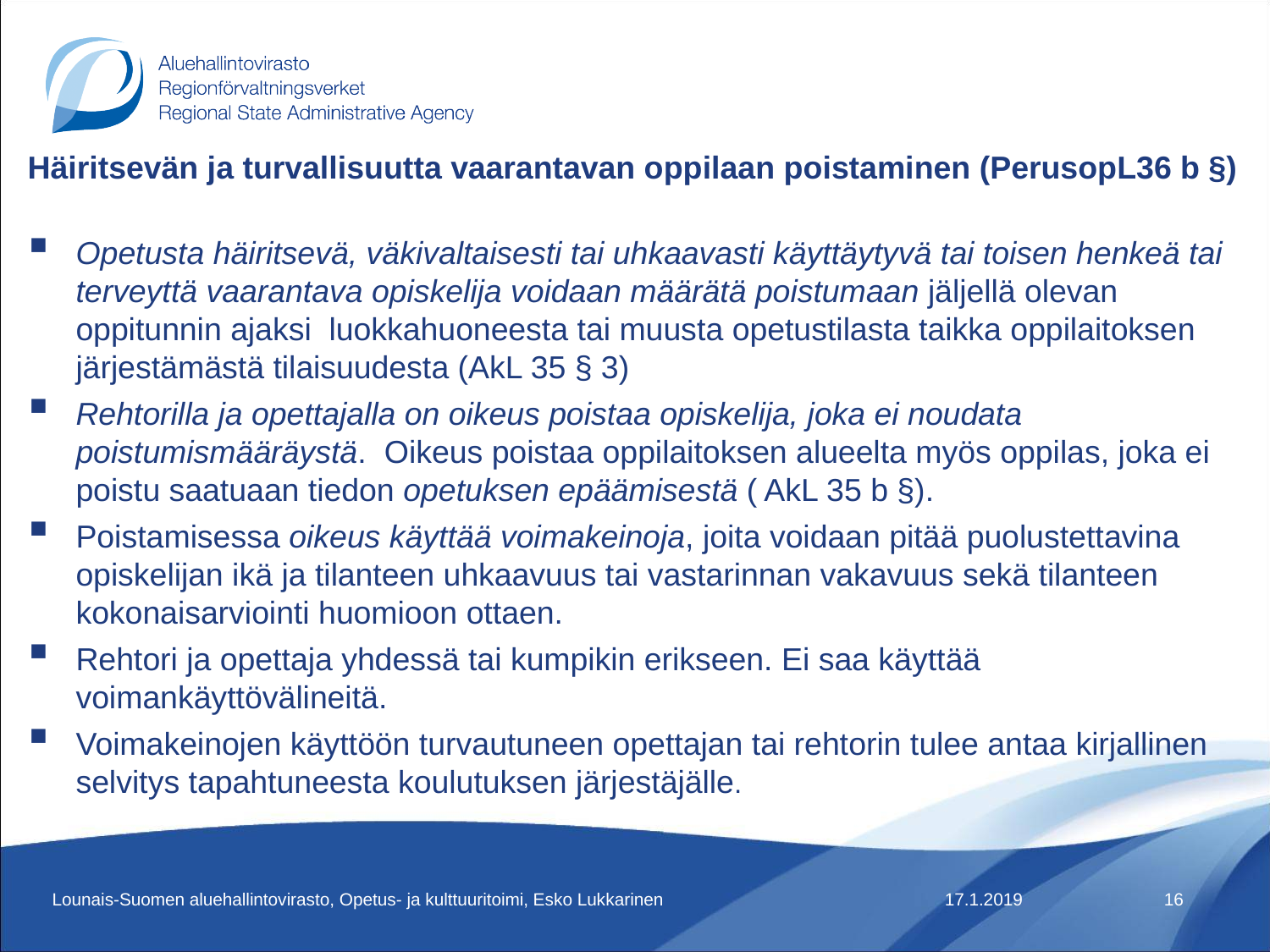

# Häiritsevän ja turvallisuutta vaarantavan oppilaan poistaminen (PerusopL36 b §)
Opetusta häiritsevä, väkivaltaisesti tai uhkaavasti käyttäytyvä tai toisen henkeä tai terveyttä vaarantava opiskelija voidaan määrätä poistumaan jäljellä olevan oppitunnin ajaksi  luokkahuoneesta tai muusta opetustilasta taikka oppilaitoksen järjestämästä tilaisuudesta (AkL 35 § 3)
Rehtorilla ja opettajalla on oikeus poistaa opiskelija, joka ei noudata poistumismääräystä.  Oikeus poistaa oppilaitoksen alueelta myös oppilas, joka ei poistu saatuaan tiedon opetuksen epäämisestä ( AkL 35 b §).
Poistamisessa oikeus käyttää voimakeinoja, joita voidaan pitää puolustettavina opiskelijan ikä ja tilanteen uhkaavuus tai vastarinnan vakavuus sekä tilanteen kokonaisarviointi huomioon ottaen.
Rehtori ja opettaja yhdessä tai kumpikin erikseen. Ei saa käyttää voimankäyttövälineitä.
Voimakeinojen käyttöön turvautuneen opettajan tai rehtorin tulee antaa kirjallinen selvitys tapahtuneesta koulutuksen järjestäjälle.

Lounais-Suomen aluehallintovirasto, Opetus- ja kulttuuritoimi, Esko Lukkarinen
17.1.2019
16